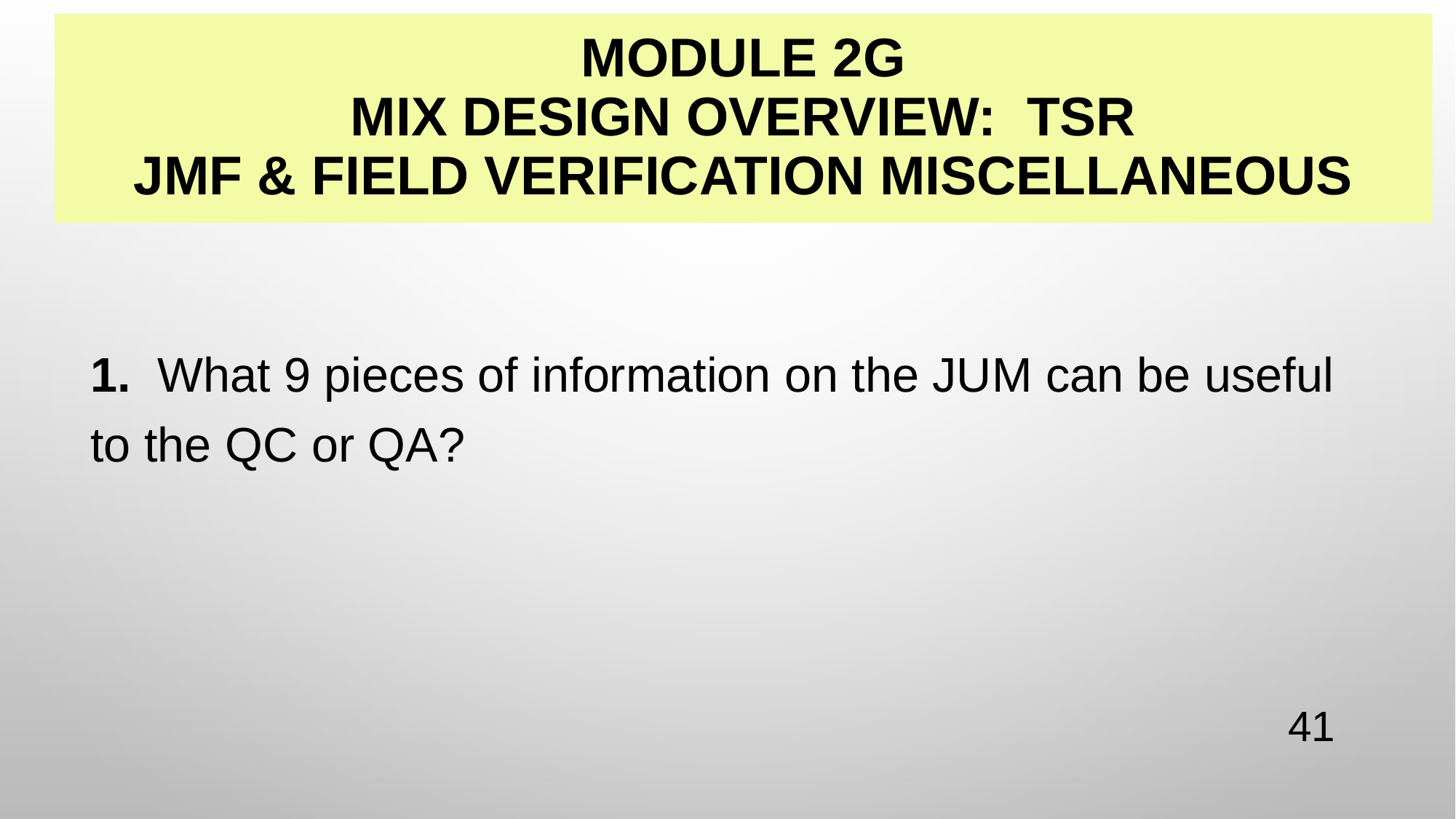

# Module 2G Mix Design Overview:  TSR JMF & Field verification Miscellaneous
1.  What 9 pieces of information on the JUM can be useful to the QC or QA?
41